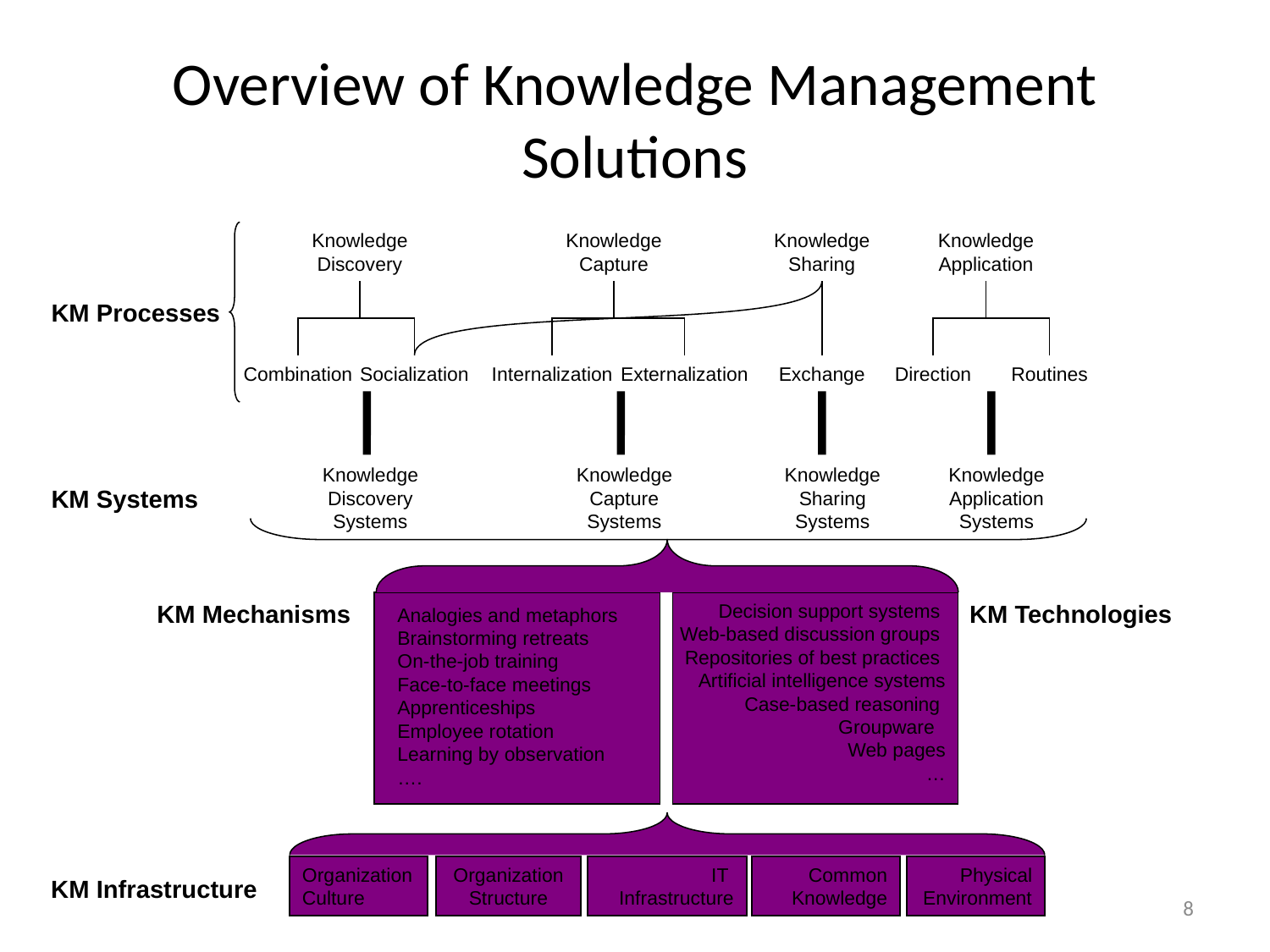

# Overview of Knowledge Management Solutions

Knowledge Discovery
Knowledge Capture
Knowledge Sharing
Knowledge Application

KM Processes
Combination
Socialization
Internalization
Externalization

Exchange
Direction
Routines

Knowledge Discovery Systems
Knowledge Capture Systems

Knowledge Sharing Systems
Knowledge Application Systems
KM Systems
KM Mechanisms

Decision support systems
Web-based discussion groups
Repositories of best practices
Artificial intelligence systems
Case-based reasoning
Groupware
Web pages
…

KM Technologies
Analogies and metaphors
Brainstorming retreats
On-the-job training
Face-to-face meetings
Apprenticeships
Employee rotation
Learning by observation
….
Organization Culture
Organization
Structure
IT
Infrastructure
Common Knowledge
Physical Environment
KM Infrastructure
8